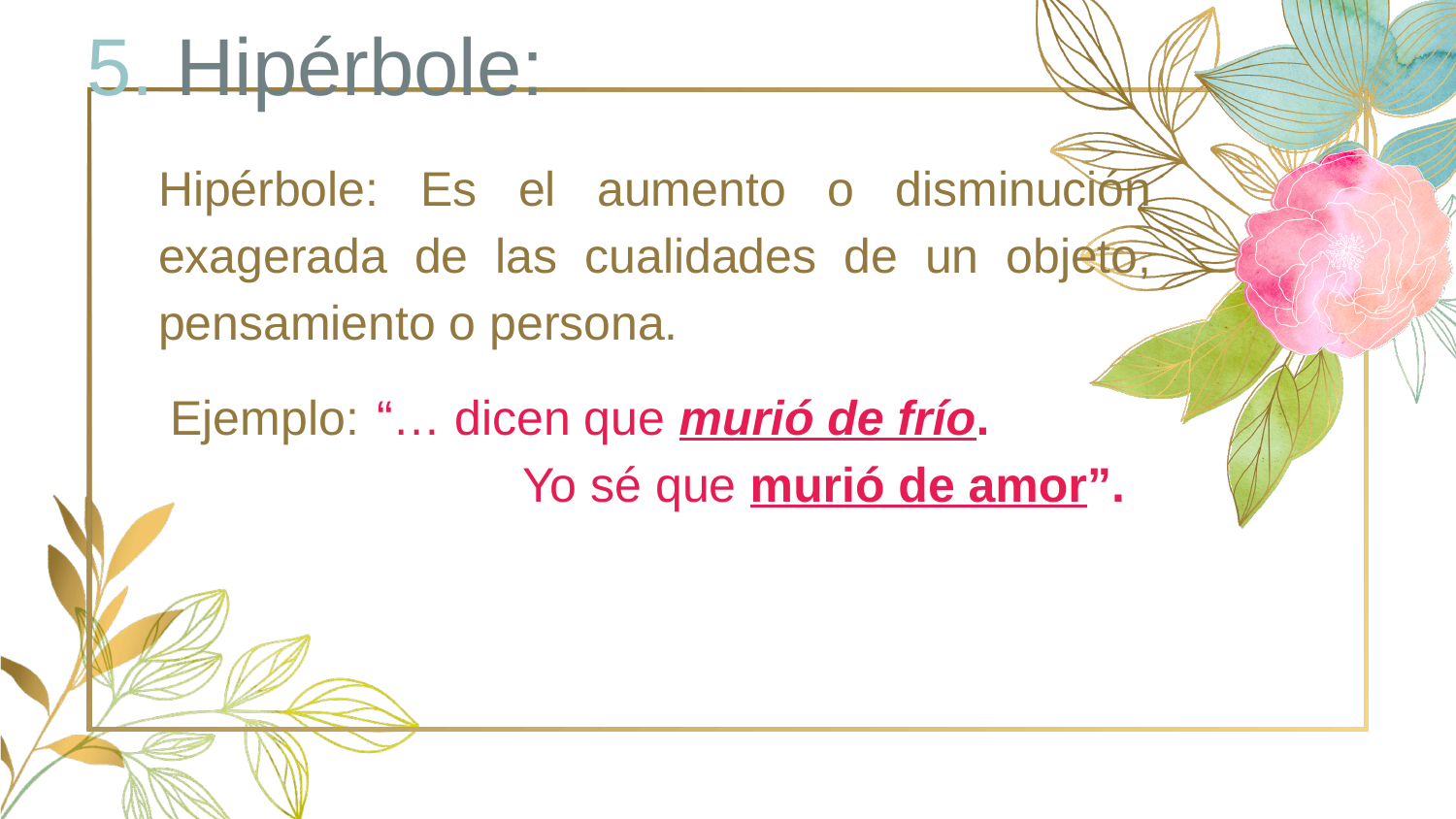

5. Hipérbole:
Hipérbole: Es el aumento o disminución exagerada de las cualidades de un objeto, pensamiento o persona.

Ejemplo: 	“… dicen que murió de frío.
			Yo sé que murió de amor”.